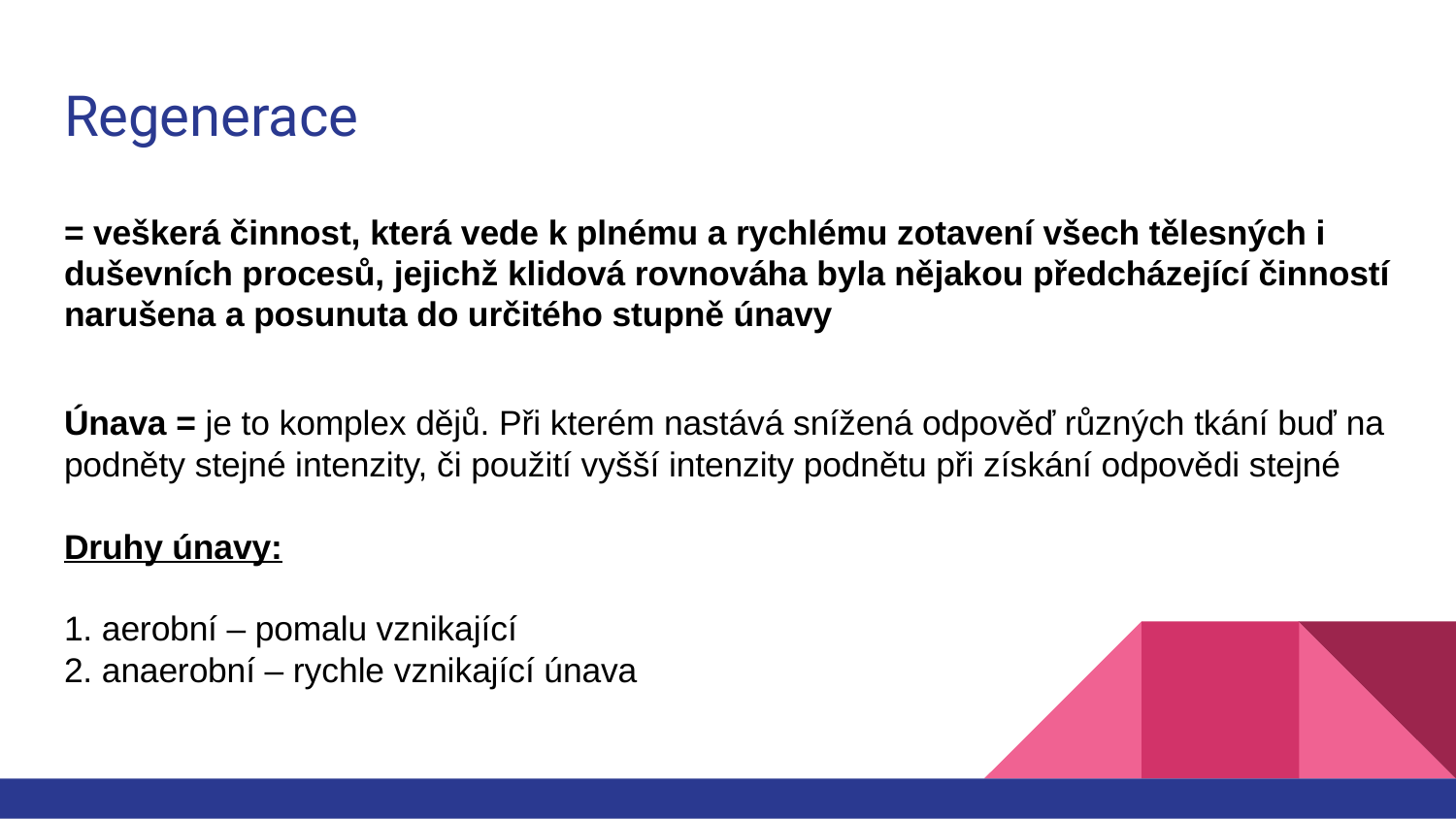

# Regenerace
= veškerá činnost, která vede k plnému a rychlému zotavení všech tělesných i duševních procesů, jejichž klidová rovnováha byla nějakou předcházející činností narušena a posunuta do určitého stupně únavy

Únava = je to komplex dějů. Při kterém nastává snížená odpověď různých tkání buď na podněty stejné intenzity, či použití vyšší intenzity podnětu při získání odpovědi stejné

Druhy únavy:

1. aerobní – pomalu vznikající
2. anaerobní – rychle vznikající únava